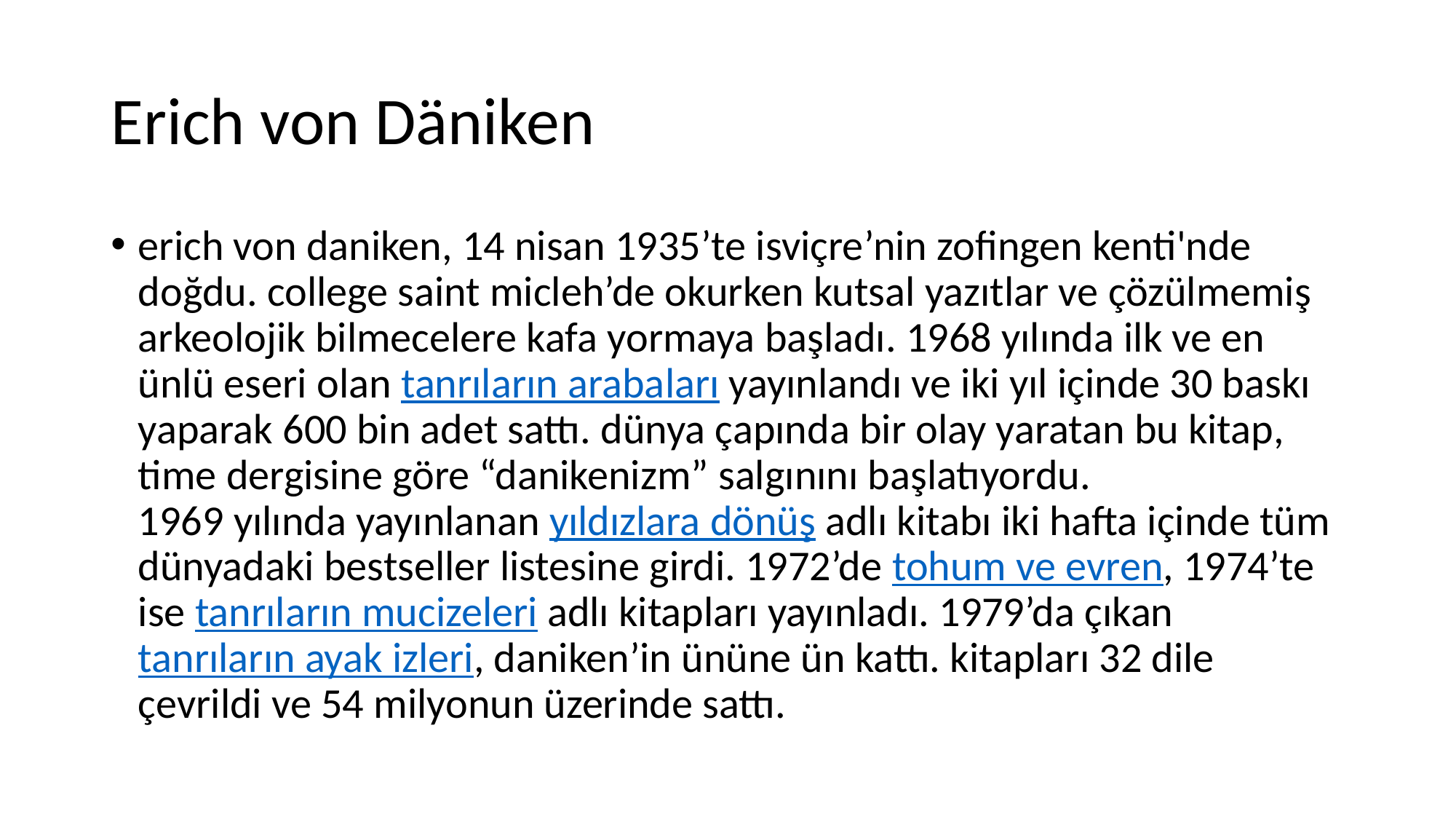

# Erich von Däniken
erich von daniken, 14 nisan 1935’te isviçre’nin zofingen kenti'nde doğdu. college saint micleh’de okurken kutsal yazıtlar ve çözülmemiş arkeolojik bilmecelere kafa yormaya başladı. 1968 yılında ilk ve en ünlü eseri olan tanrıların arabaları yayınlandı ve iki yıl içinde 30 baskı yaparak 600 bin adet sattı. dünya çapında bir olay yaratan bu kitap, time dergisine göre “danikenizm” salgınını başlatıyordu.
1969 yılında yayınlanan yıldızlara dönüş adlı kitabı iki hafta içinde tüm dünyadaki bestseller listesine girdi. 1972’de tohum ve evren, 1974’te ise tanrıların mucizeleri adlı kitapları yayınladı. 1979’da çıkan tanrıların ayak izleri, daniken’in ününe ün kattı. kitapları 32 dile çevrildi ve 54 milyonun üzerinde sattı.